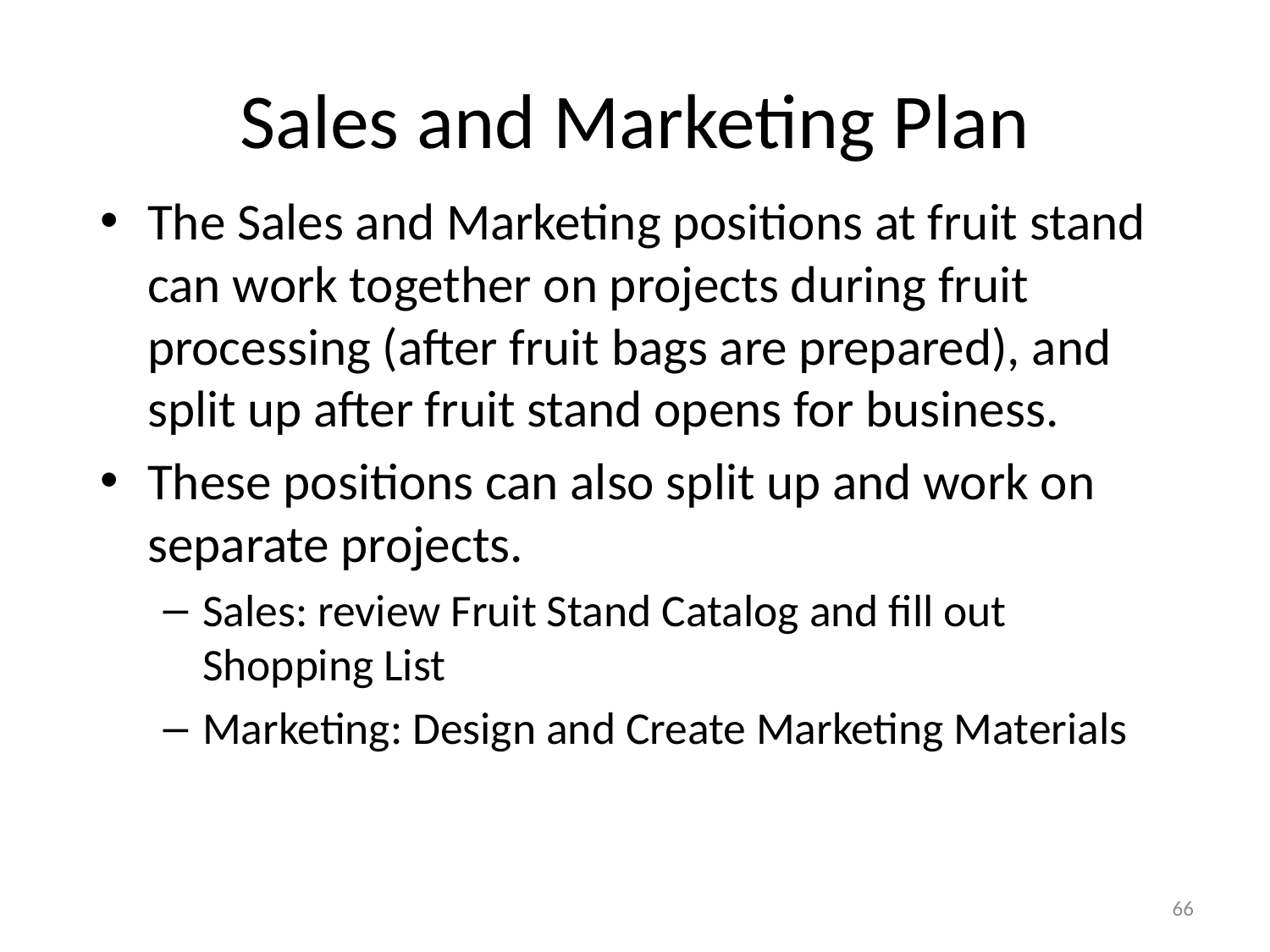

# Sales and Marketing Plan
The Sales and Marketing positions at fruit stand can work together on projects during fruit processing (after fruit bags are prepared), and split up after fruit stand opens for business.
These positions can also split up and work on separate projects.
Sales: review Fruit Stand Catalog and fill out Shopping List
Marketing: Design and Create Marketing Materials

66